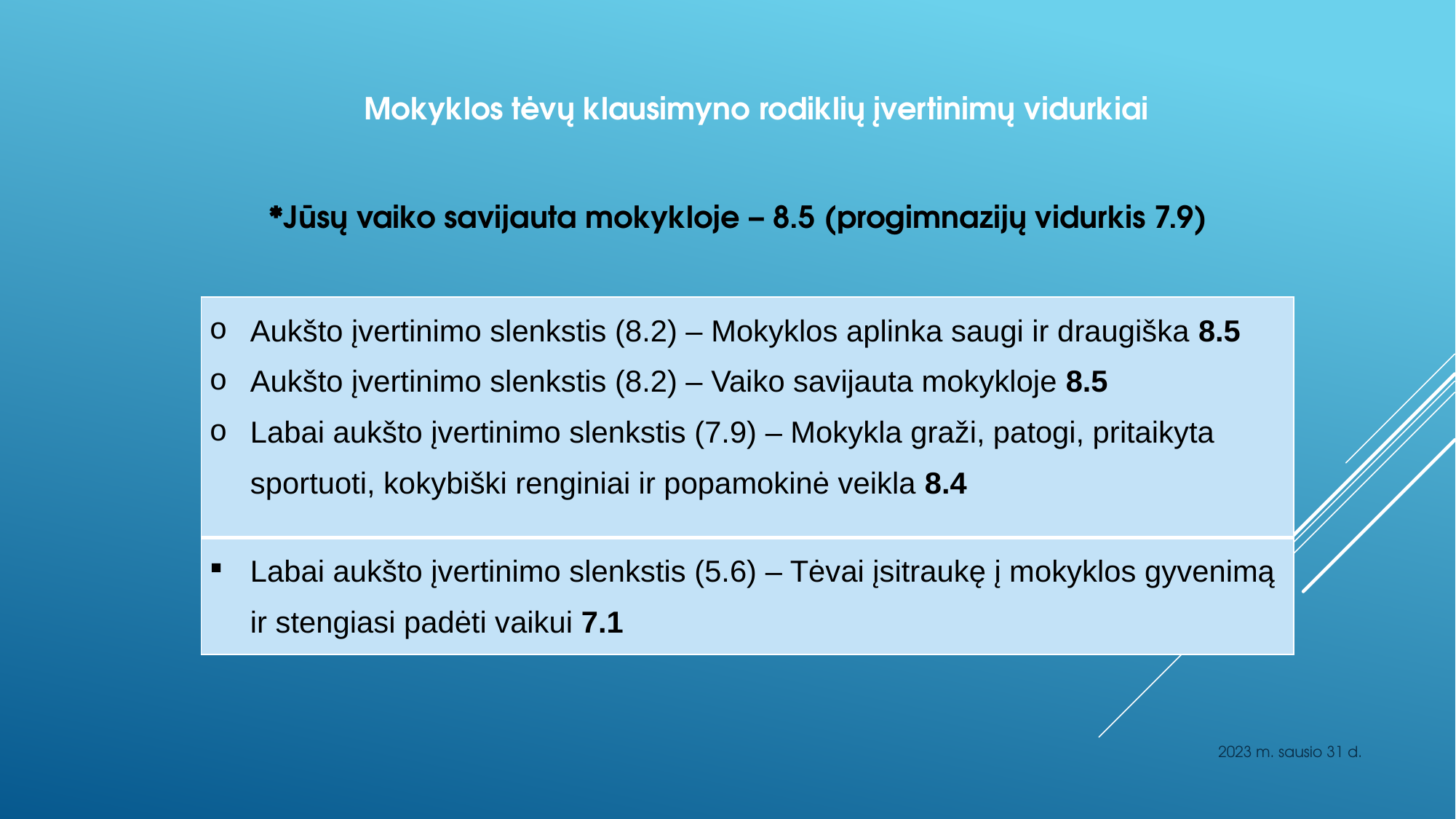

Mokyklos tėvų klausimyno rodiklių įvertinimų vidurkiai
*Jūsų vaiko savijauta mokykloje – 8.5 (progimnazijų vidurkis 7.9)
| Aukšto įvertinimo slenkstis (8.2) – Mokyklos aplinka saugi ir draugiška 8.5 Aukšto įvertinimo slenkstis (8.2) – Vaiko savijauta mokykloje 8.5 Labai aukšto įvertinimo slenkstis (7.9) – Mokykla graži, patogi, pritaikyta sportuoti, kokybiški renginiai ir popamokinė veikla 8.4 |
| --- |
| Labai aukšto įvertinimo slenkstis (5.6) – Tėvai įsitraukę į mokyklos gyvenimą ir stengiasi padėti vaikui 7.1 |
2023 m. sausio 31 d.